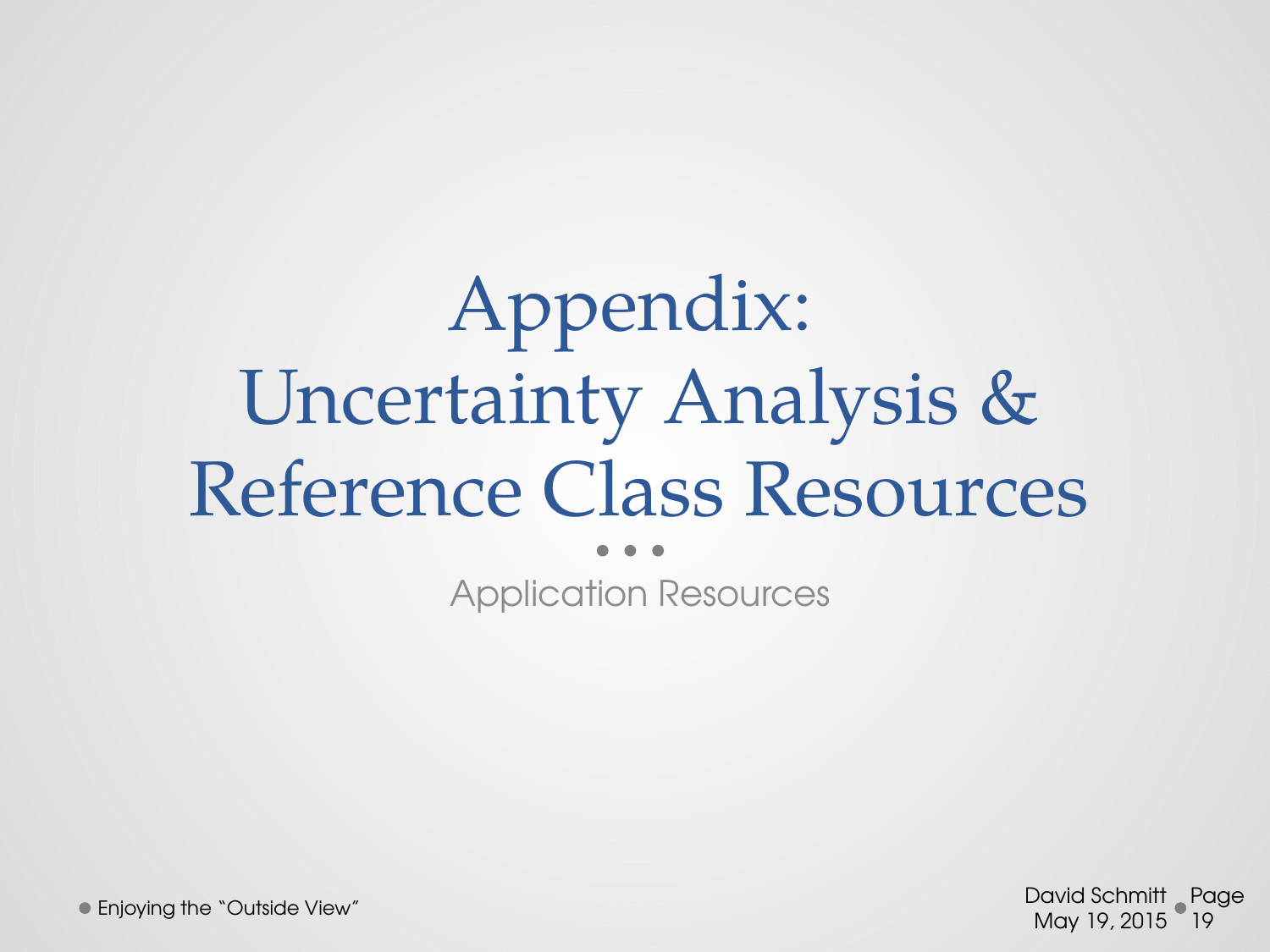

# Appendix: Uncertainty Analysis & Reference Class Resources
Application Resources
Enjoying the “Outside View”
David Schmitt
May 19, 2015
Page 19